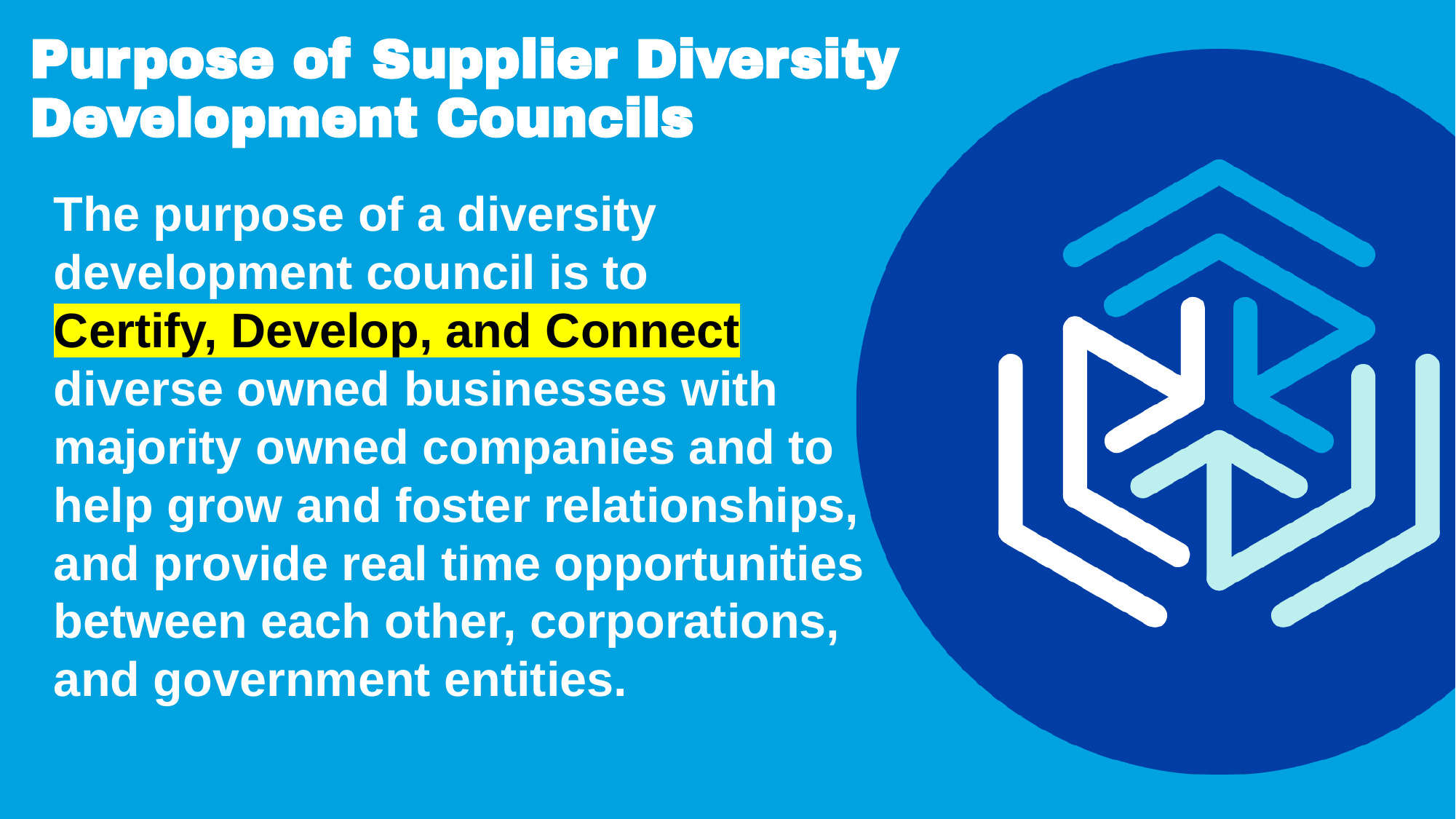

# Purpose of Supplier Diversity Development Councils
The purpose of a diversity development council is to Certify, Develop, and Connect diverse owned businesses with majority owned companies and to help grow and foster relationships, and provide real time opportunities between each other, corporations, and government entities.